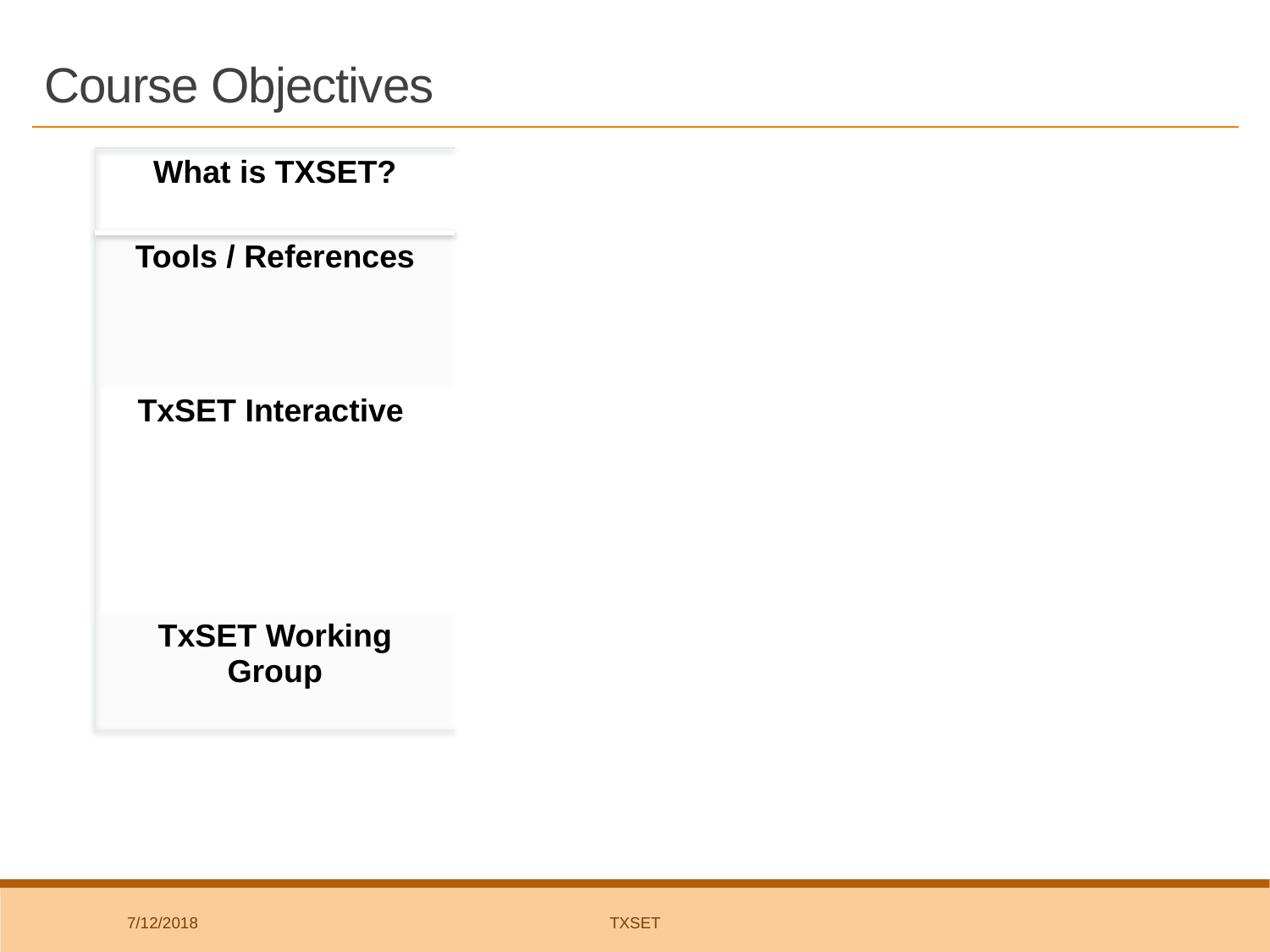

# Course Objectives
| What is TXSET? |
| --- |
| Tools / References |
| TxSET Interactive |
| TxSET Working Group |
7/12/2018
TxSET